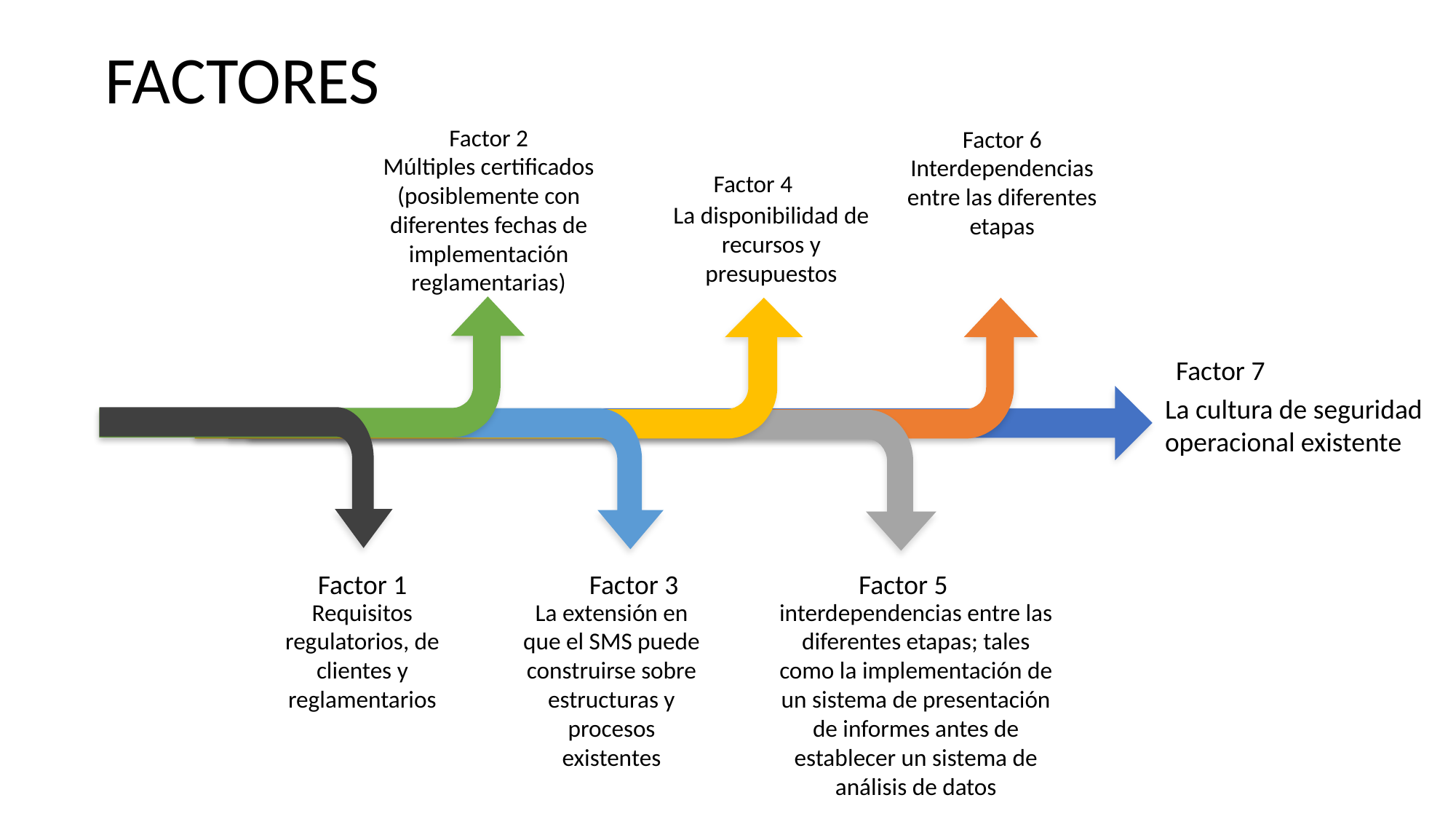

# FACTORES
Factor 2
Factor 6
Múltiples certificados (posiblemente con diferentes fechas de implementación reglamentarias)
Interdependencias entre las diferentes etapas
Factor 4
La disponibilidad de recursos y presupuestos

Factor 7
La cultura de seguridad operacional existente

Factor 1
Factor 3
Factor 5
Requisitos regulatorios, de clientes y reglamentarios
La extensión en que el SMS puede construirse sobre estructuras y procesos existentes
interdependencias entre las diferentes etapas; tales como la implementación de un sistema de presentación de informes antes de establecer un sistema de análisis de datos